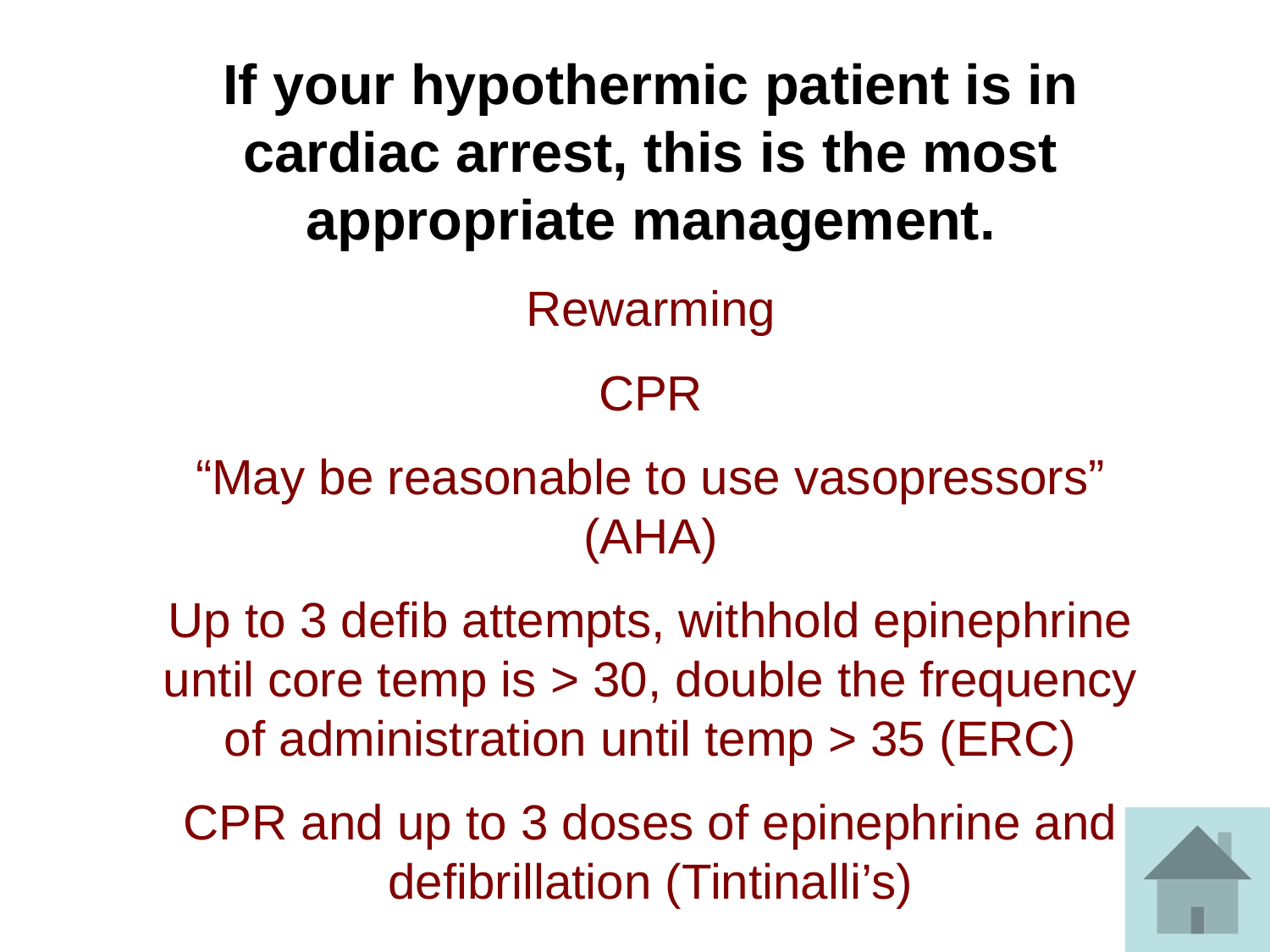

If your hypothermic patient is in cardiac arrest, this is the most appropriate management.
Rewarming
CPR
“May be reasonable to use vasopressors” (AHA)
Up to 3 defib attempts, withhold epinephrine until core temp is > 30, double the frequency of administration until temp > 35 (ERC)
CPR and up to 3 doses of epinephrine and defibrillation (Tintinalli’s)